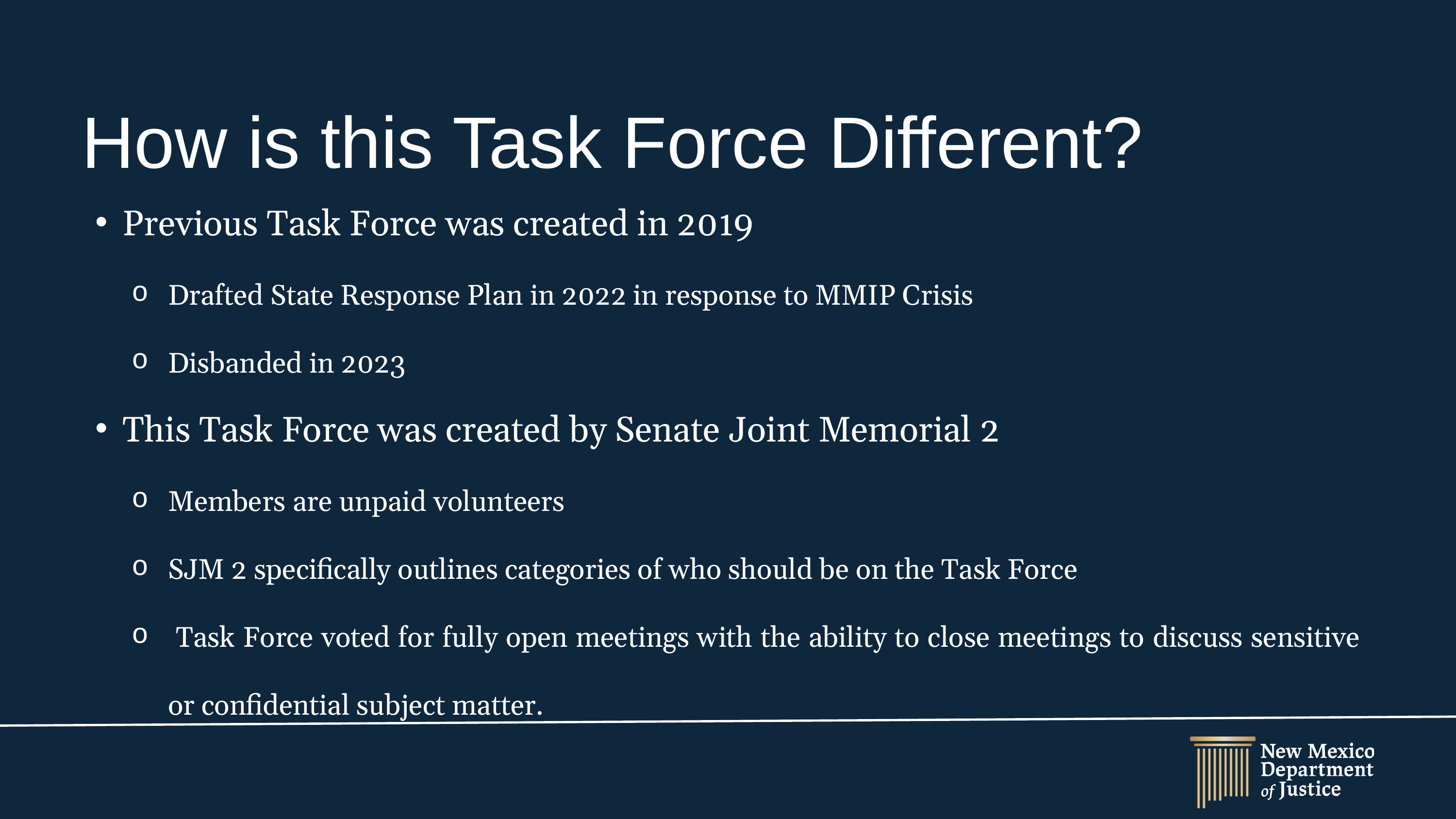

How is this Task Force Different?
Previous Task Force was created in 2019
Drafted State Response Plan in 2022 in response to MMIP Crisis
Disbanded in 2023

This Task Force was created by Senate Joint Memorial 2
Members are unpaid volunteers
SJM 2 specifically outlines categories of who should be on the Task Force
 Task Force voted for fully open meetings with the ability to close meetings to discuss sensitive or confidential subject matter.